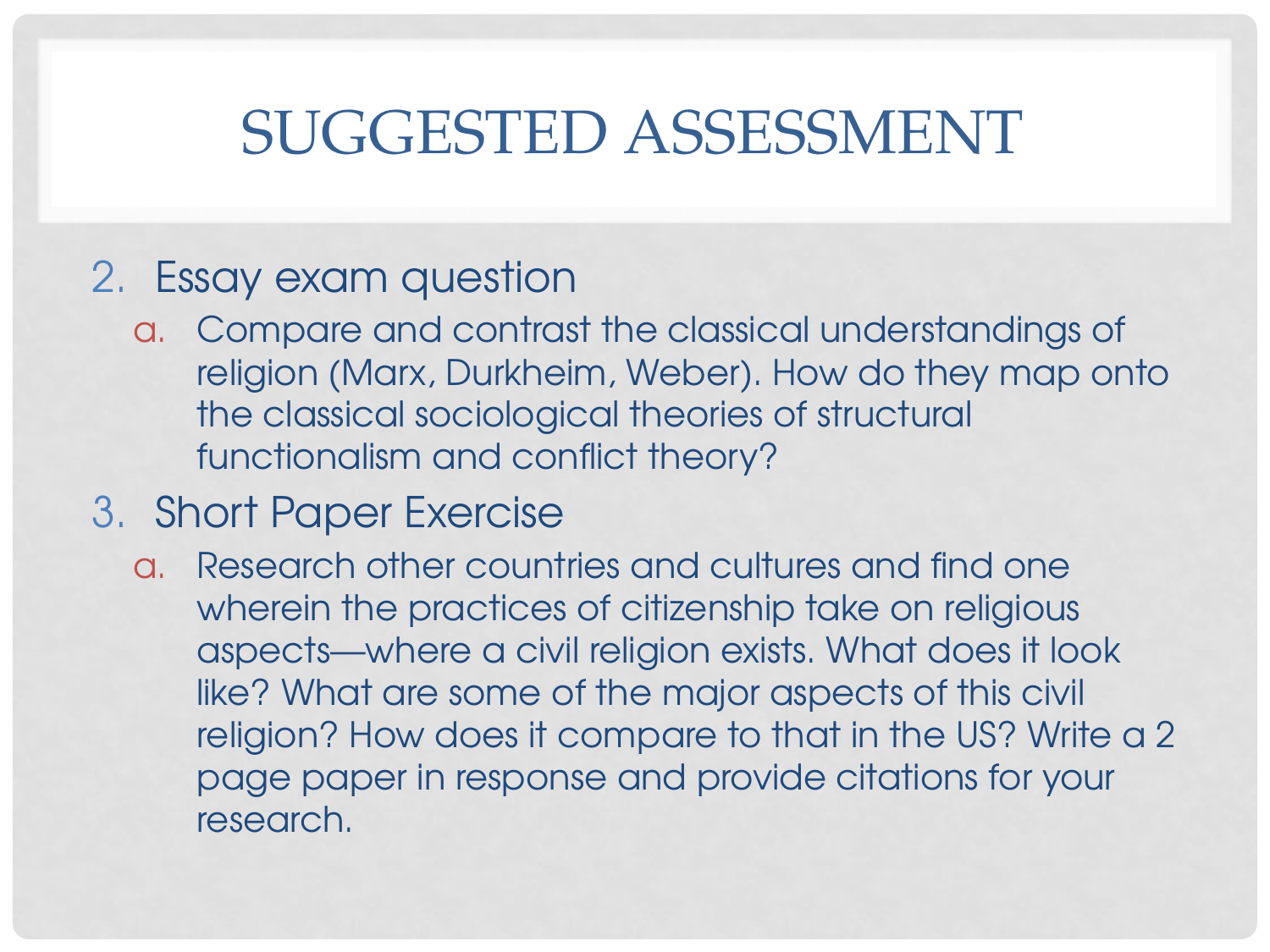

# Suggested Assessment
Essay exam question
Compare and contrast the classical understandings of religion (Marx, Durkheim, Weber). How do they map onto the classical sociological theories of structural functionalism and conflict theory?
Short Paper Exercise
Research other countries and cultures and find one wherein the practices of citizenship take on religious aspects—where a civil religion exists. What does it look like? What are some of the major aspects of this civil religion? How does it compare to that in the US? Write a 2 page paper in response and provide citations for your research.